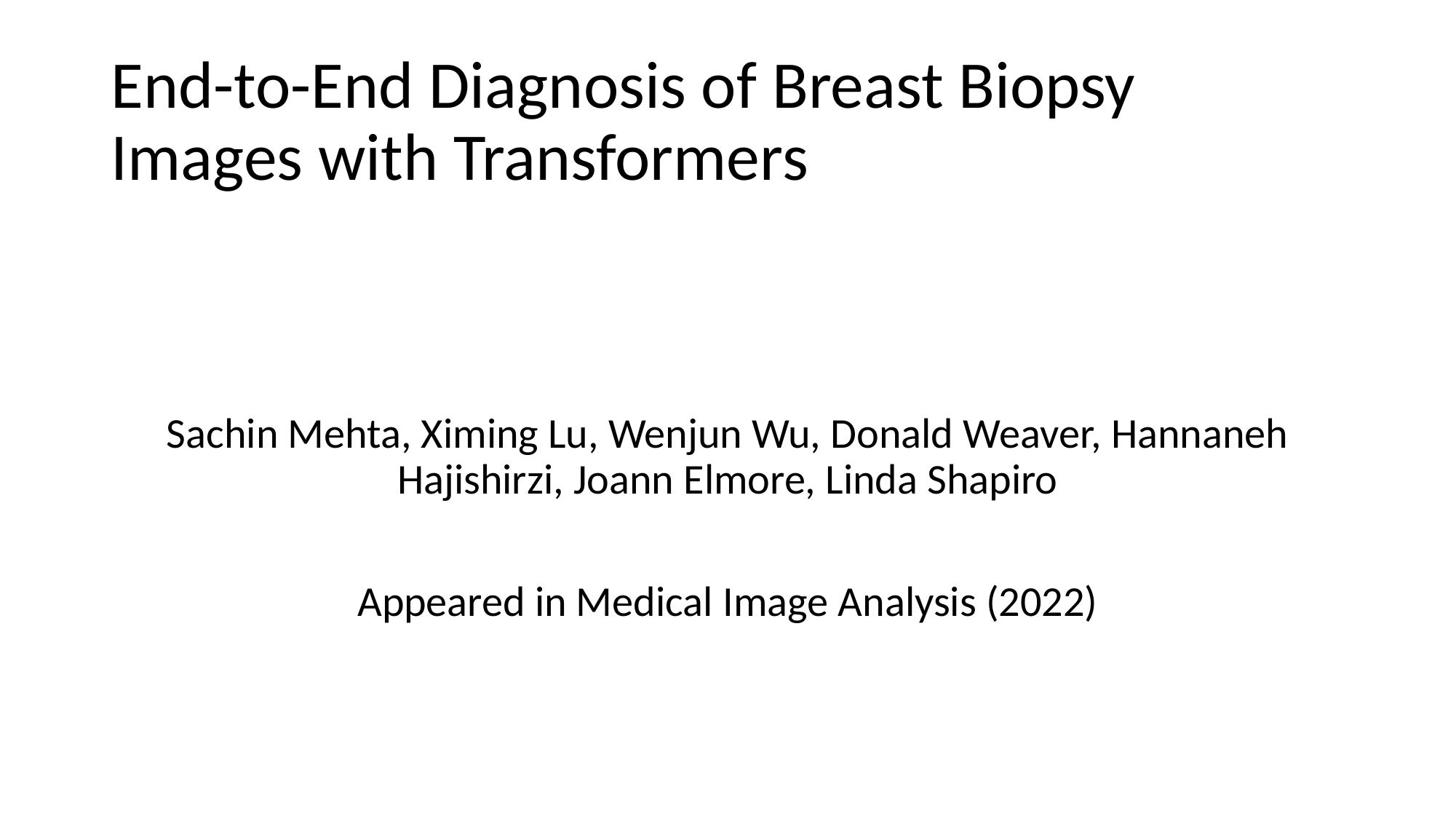

# End-to-End Diagnosis of Breast Biopsy Images with Transformers

Sachin Mehta, Ximing Lu, Wenjun Wu, Donald Weaver, Hannaneh Hajishirzi, Joann Elmore, Linda Shapiro

Appeared in Medical Image Analysis (2022)